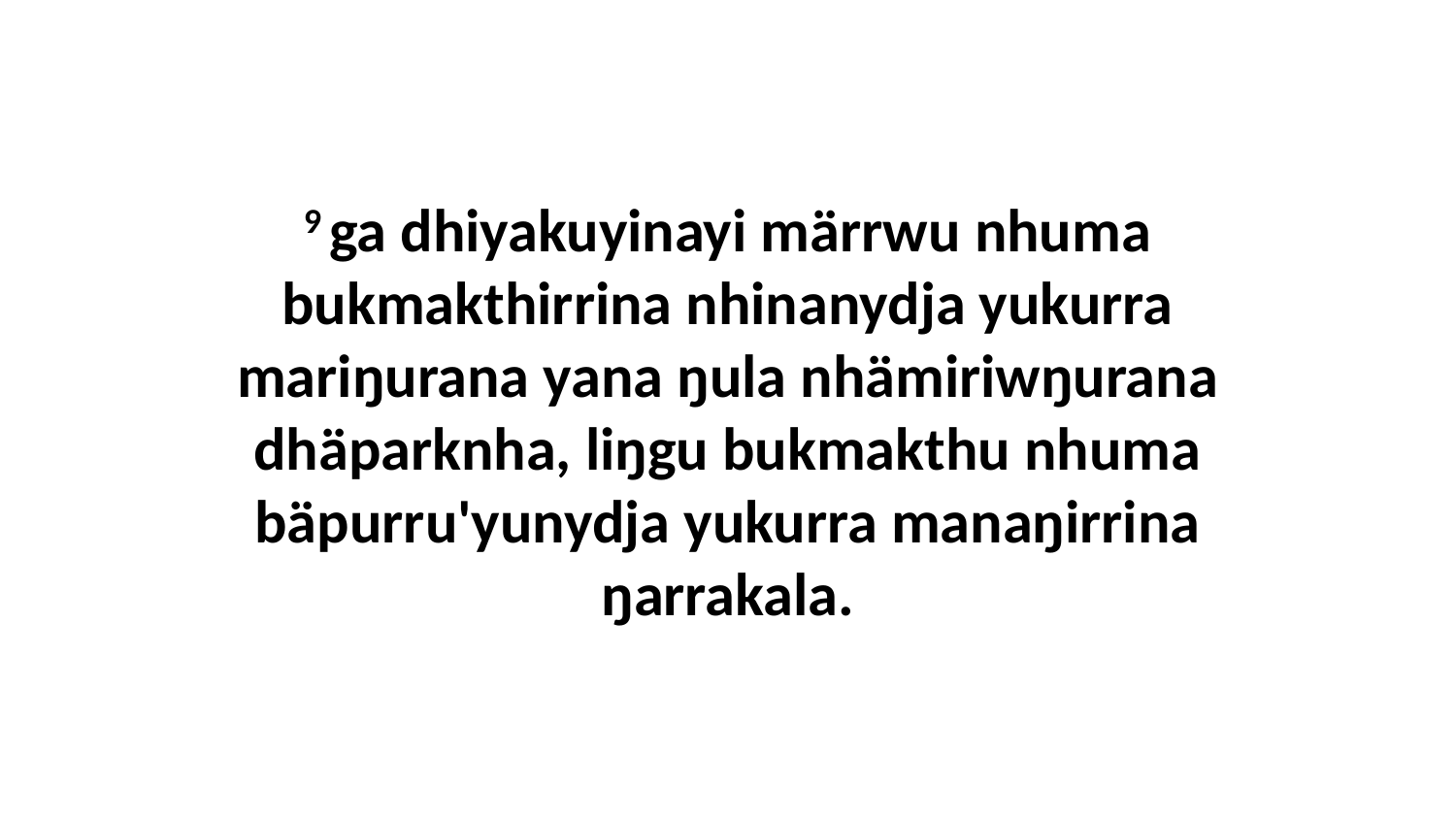

9 ga dhiyakuyinayi märrwu nhuma bukmakthirrina nhinanydja yukurra mariŋurana yana ŋula nhämiriwŋurana dhäparknha, liŋgu bukmakthu nhuma bäpurru'yunydja yukurra manaŋirrina ŋarrakala.